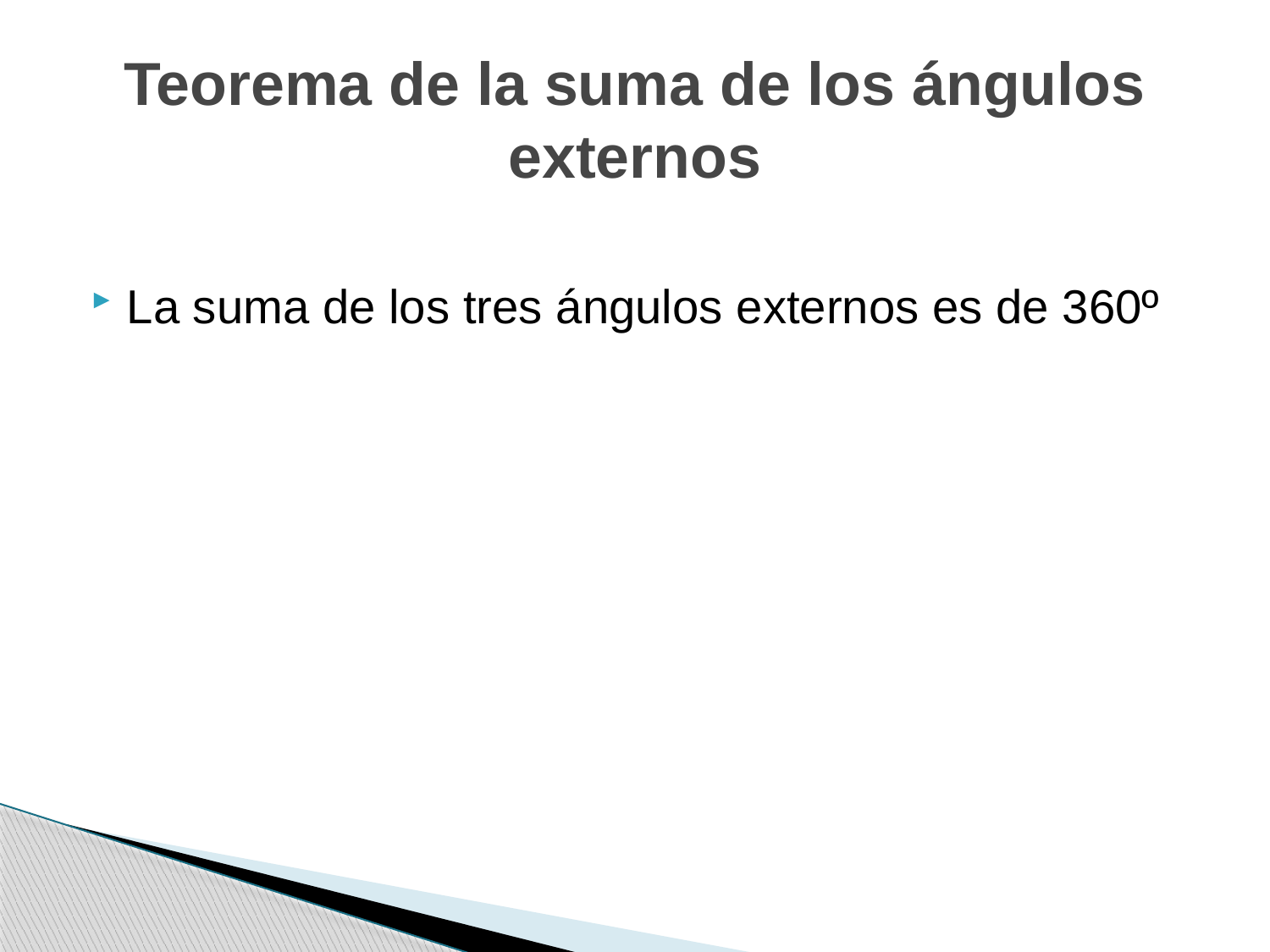

# Teorema de la suma de los ángulos externos

La suma de los tres ángulos externos es de 360º